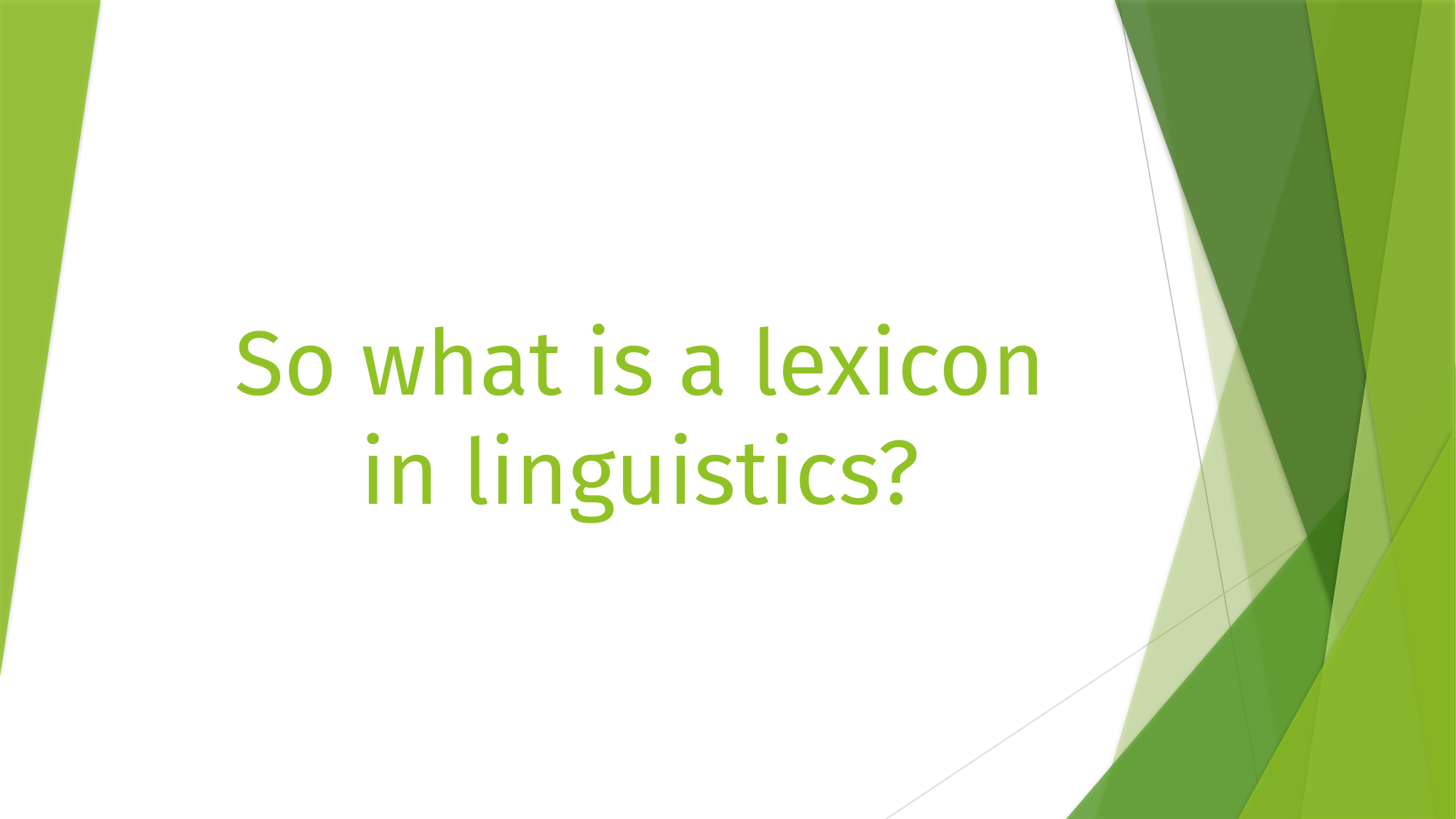

# So what is a lexicon in linguistics?